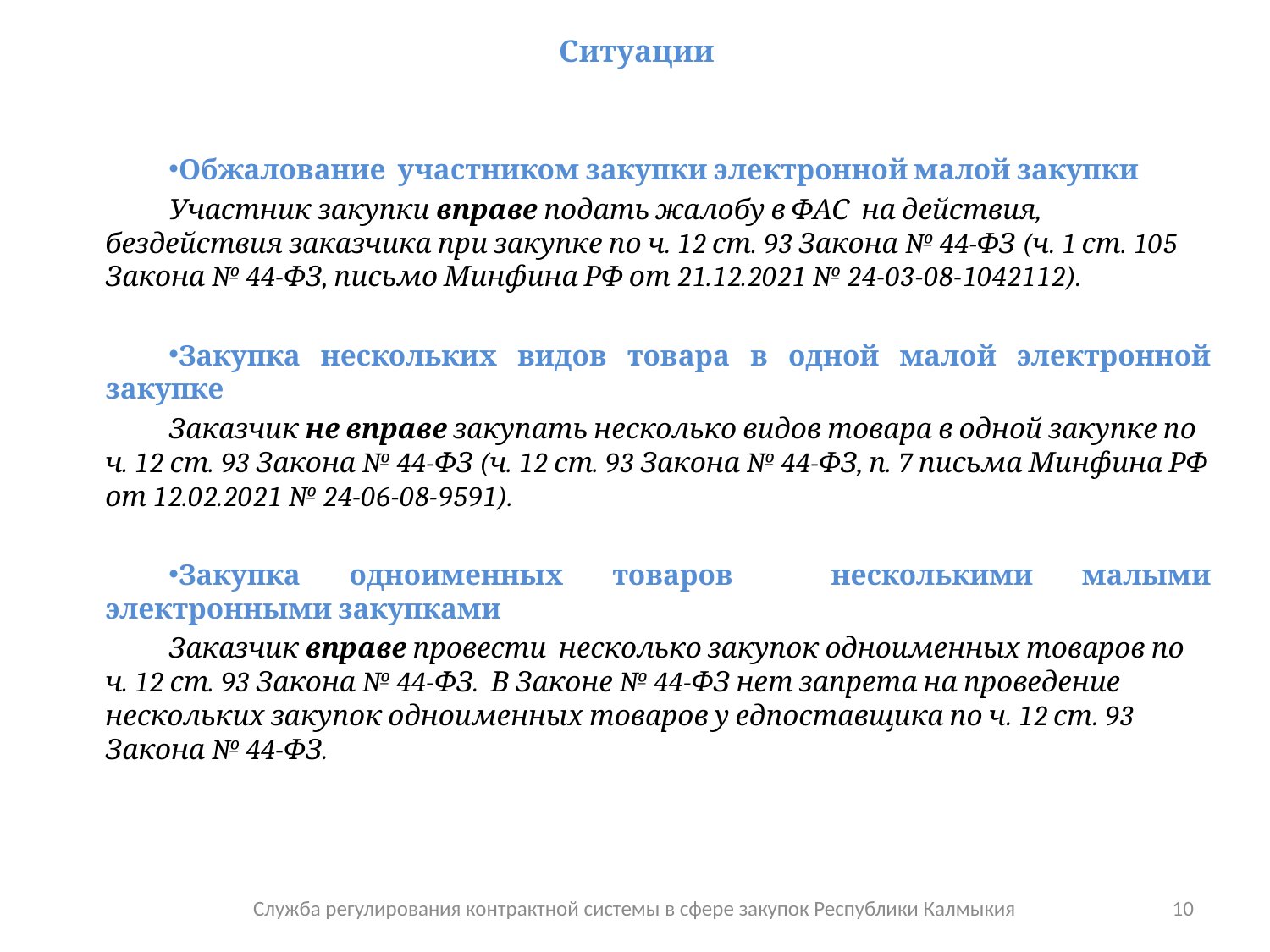

Ситуации

Обжалование  участником закупки электронной малой закупки
Участник закупки вправе подать жалобу в ФАС  на действия, бездействия заказчика при закупке по ч. 12 ст. 93 Закона № 44-ФЗ (ч. 1 ст. 105 Закона № 44-ФЗ, письмо Минфина РФ от 21.12.2021 № 24-03-08-1042112).

Закупка нескольких видов товара в одной малой электронной закупке
Заказчик не вправе закупать несколько видов товара в одной закупке по ч. 12 ст. 93 Закона № 44-ФЗ (ч. 12 ст. 93 Закона № 44-ФЗ, п. 7 письма Минфина РФ от 12.02.2021 № 24-06-08-9591).

Закупка одноименных товаров  несколькими малыми электронными закупками
Заказчик вправе провести  несколько закупок одноименных товаров по ч. 12 ст. 93 Закона № 44-ФЗ.  В Законе № 44-ФЗ нет запрета на проведение нескольких закупок одноименных товаров у едпоставщика по ч. 12 ст. 93 Закона № 44-ФЗ.

Служба регулирования контрактной системы в сфере закупок Республики Калмыкия
10